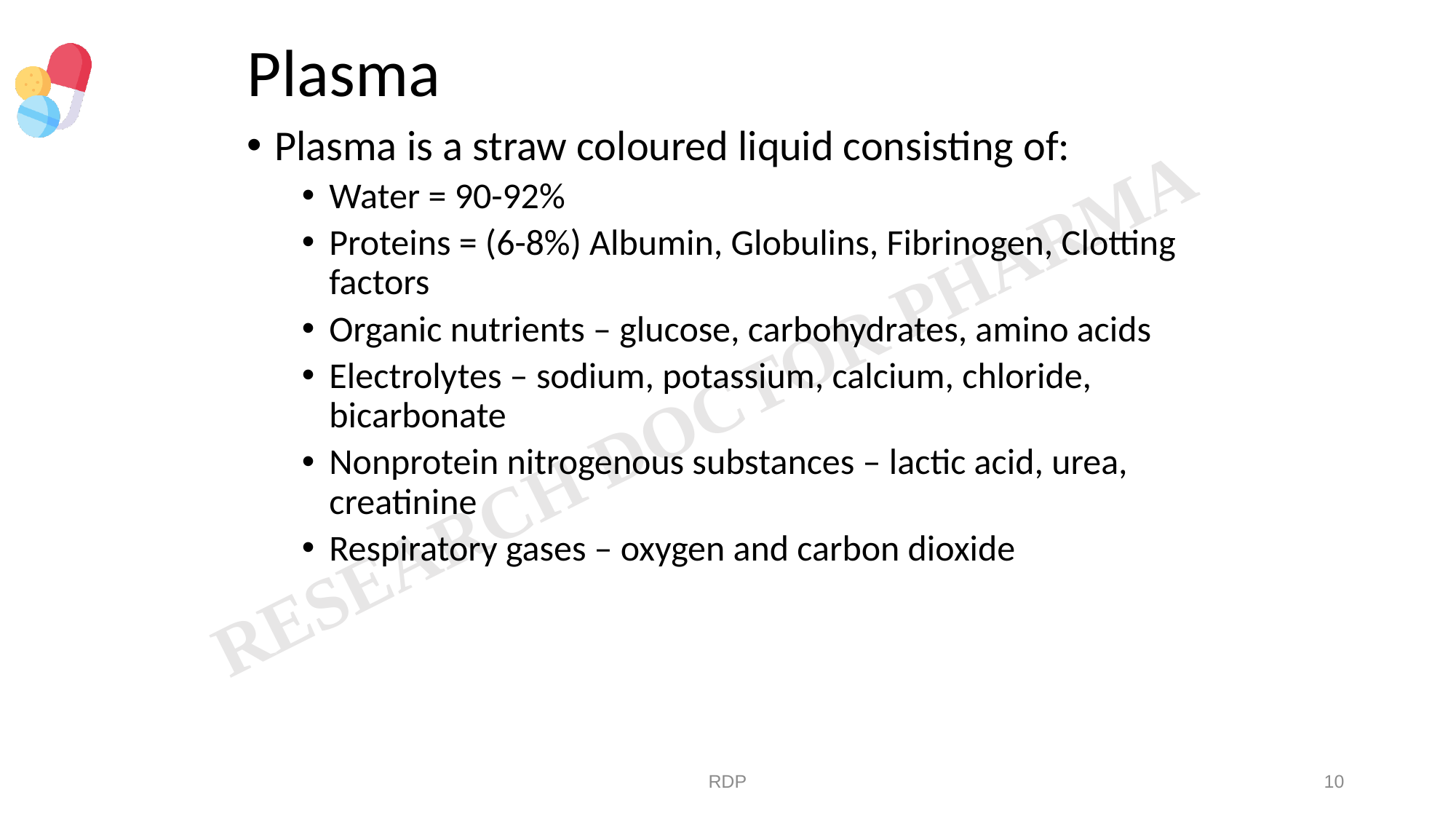

# Plasma
Plasma is a straw coloured liquid consisting of:
Water = 90-92%
Proteins = (6-8%) Albumin, Globulins, Fibrinogen, Clotting factors
Organic nutrients – glucose, carbohydrates, amino acids
Electrolytes – sodium, potassium, calcium, chloride, bicarbonate
Nonprotein nitrogenous substances – lactic acid, urea, creatinine
Respiratory gases – oxygen and carbon dioxide

RDP
10